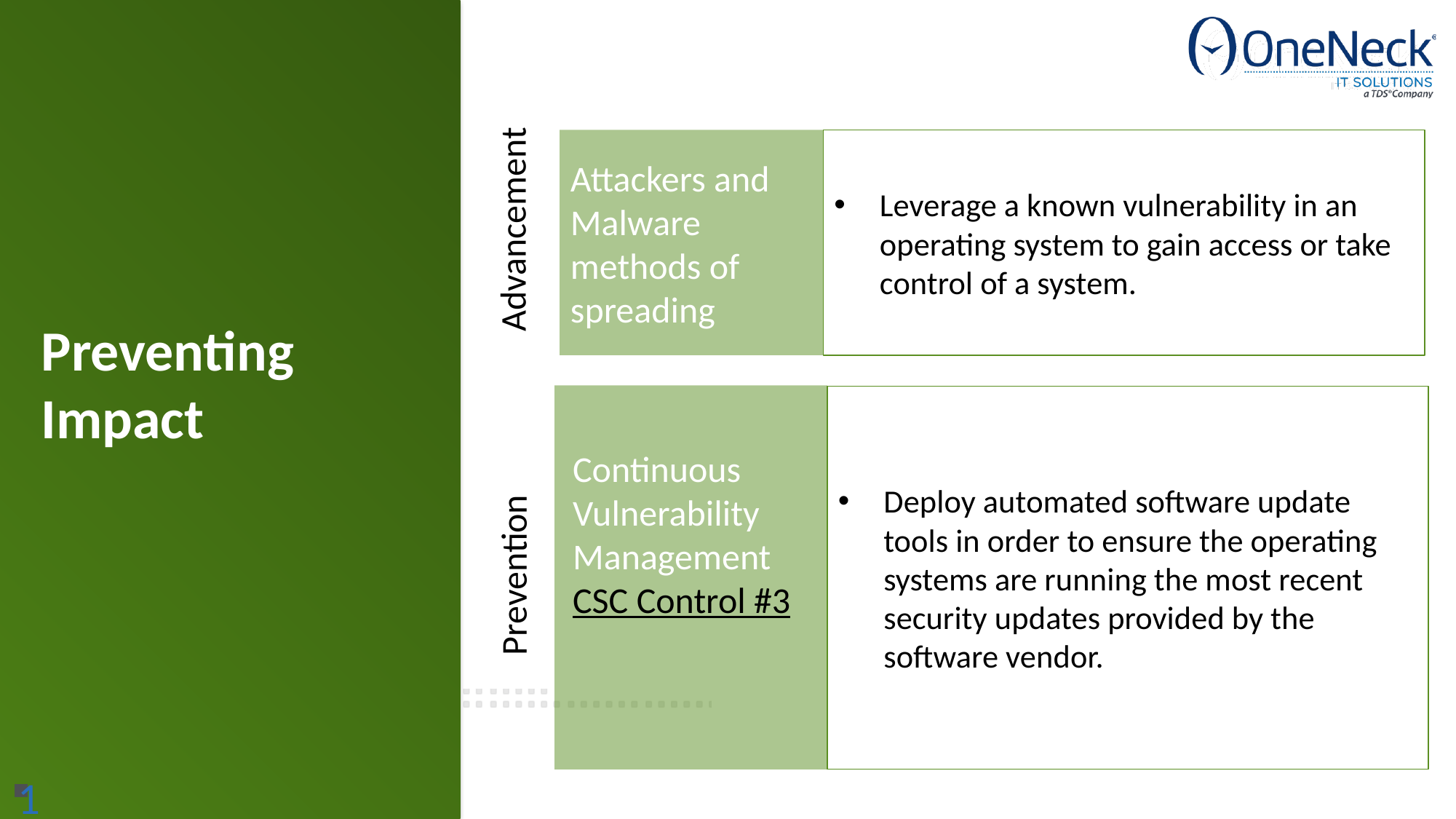

Advancement
Attackers and Malware methods of spreading
Leverage a known vulnerability in an operating system to gain access or take control of a system.
Preventing Impact

Deploy automated software update tools in order to ensure the operating systems are running the most recent security updates provided by the software vendor.
Continuous Vulnerability Management CSC Control #3
Prevention
18